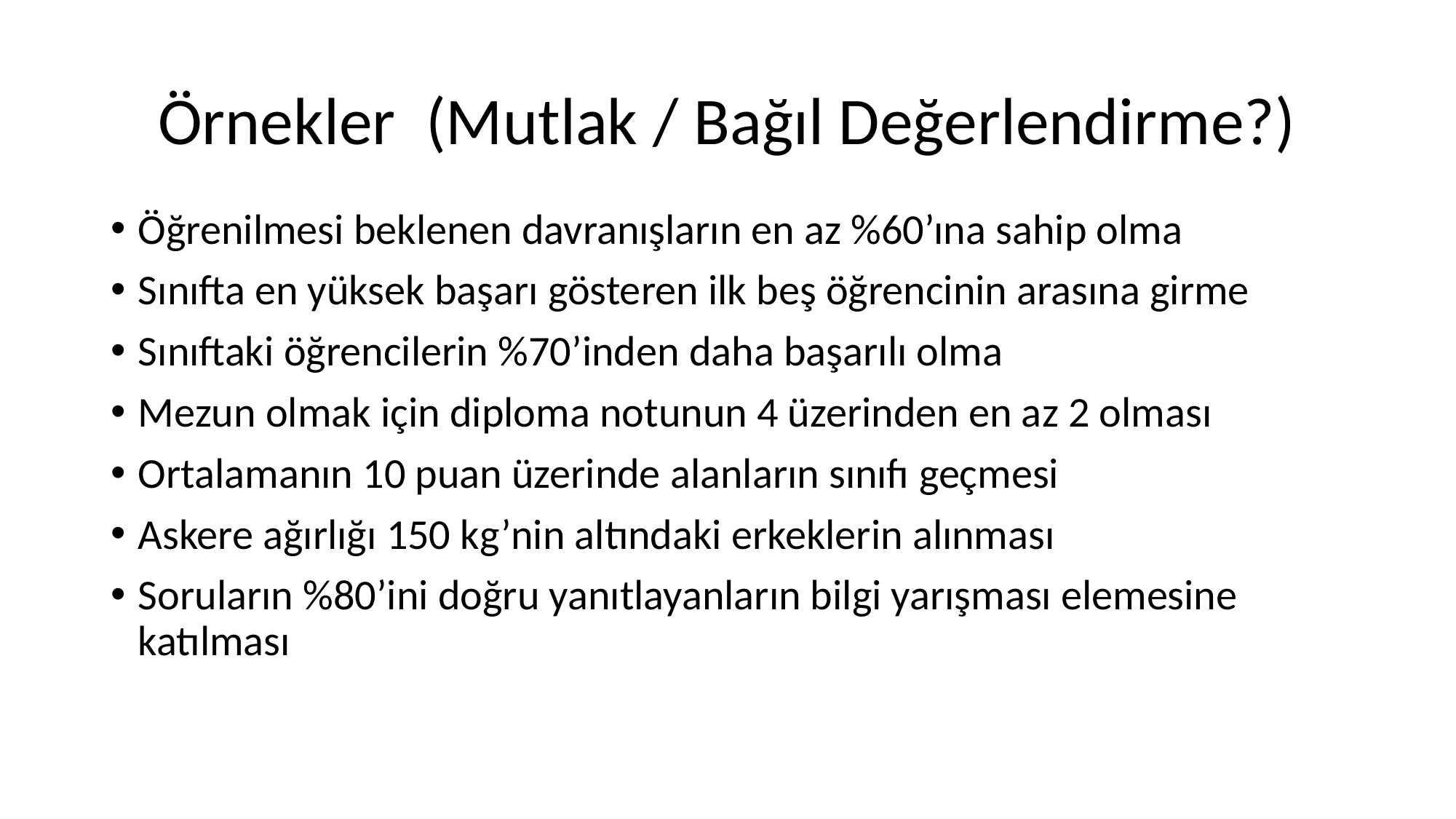

# Örnekler  (Mutlak / Bağıl Değerlendirme?)
Öğrenilmesi beklenen davranışların en az %60’ına sahip olma
Sınıfta en yüksek başarı gösteren ilk beş öğrencinin arasına girme
Sınıftaki öğrencilerin %70’inden daha başarılı olma
Mezun olmak için diploma notunun 4 üzerinden en az 2 olması
Ortalamanın 10 puan üzerinde alanların sınıfı geçmesi
Askere ağırlığı 150 kg’nin altındaki erkeklerin alınması
Soruların %80’ini doğru yanıtlayanların bilgi yarışması elemesine katılması